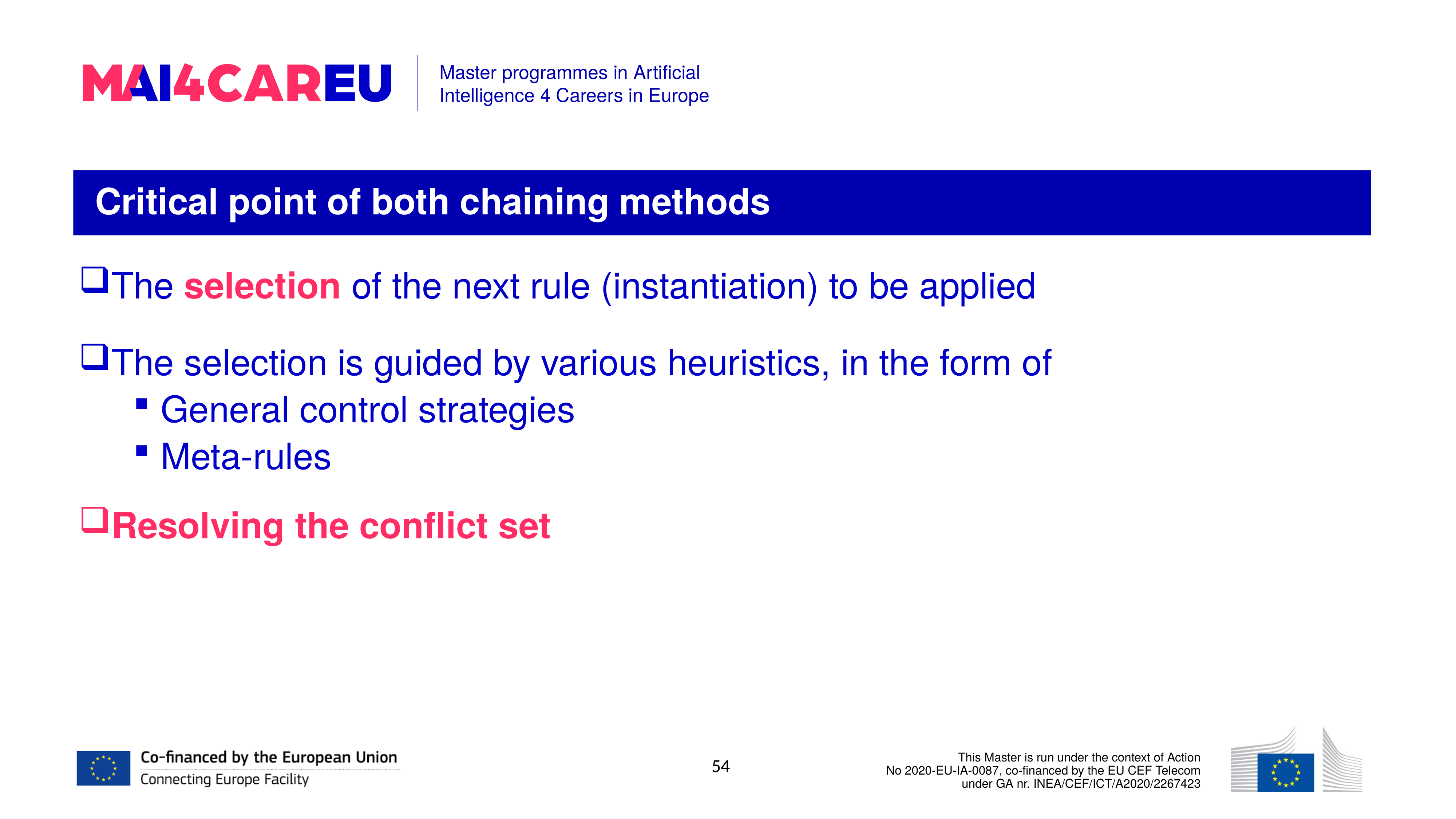

Critical point of both chaining methods
The selection of the next rule (instantiation) to be applied

The selection is guided by various heuristics, in the form of
General control strategies
Meta-rules

Resolving the conflict set
54